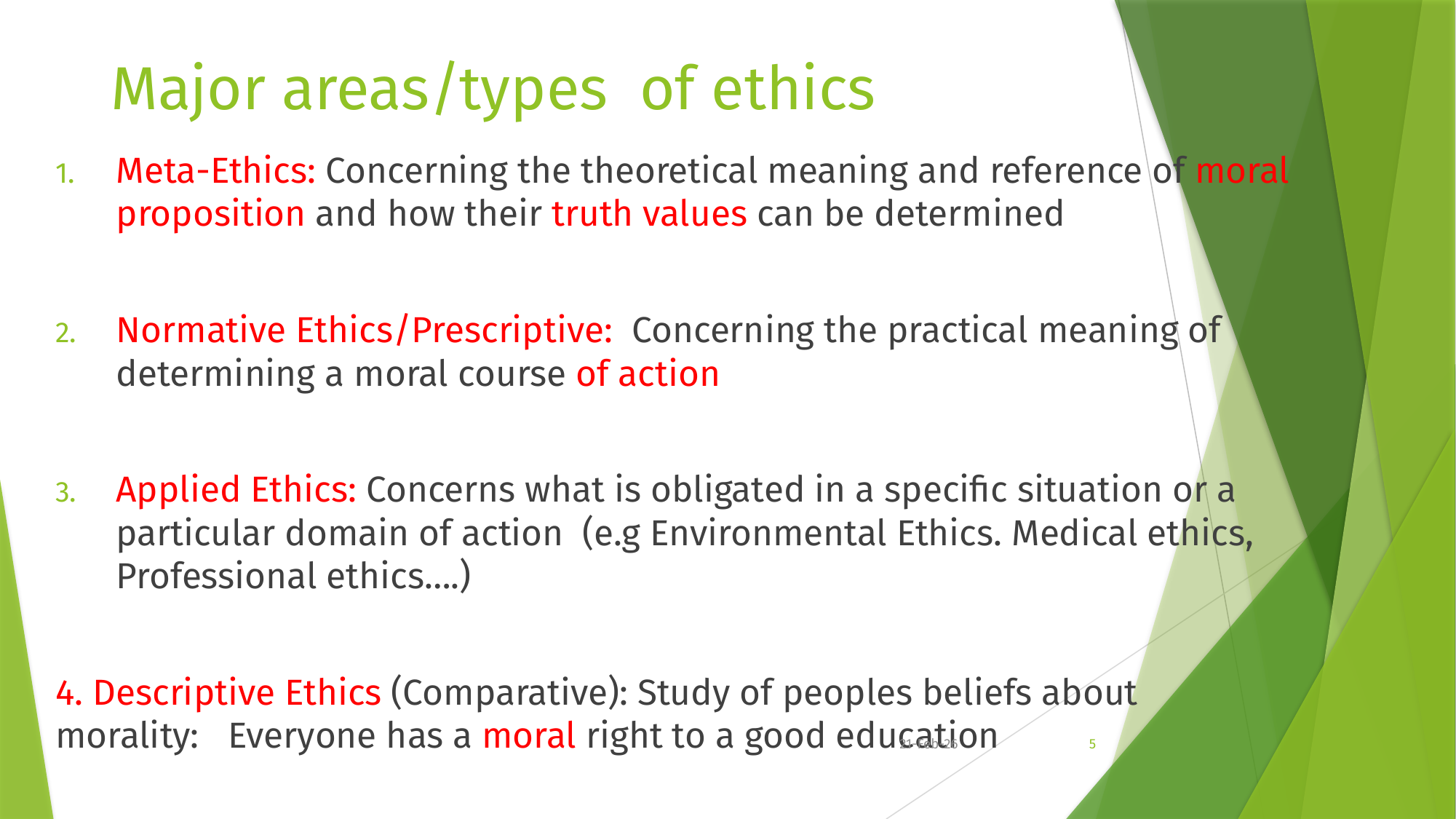

# Major areas/types  of ethics
Meta-Ethics: Concerning the theoretical meaning and reference of moral proposition and how their truth values can be determined

Normative Ethics/Prescriptive:  Concerning the practical meaning of determining a moral course of action

Applied Ethics: Concerns what is obligated in a specific situation or a particular domain of action  (e.g Environmental Ethics. Medical ethics, Professional ethics….)

4. Descriptive Ethics (Comparative): Study of peoples beliefs about morality:   Everyone has a moral right to a good education

21-Feb-26
5